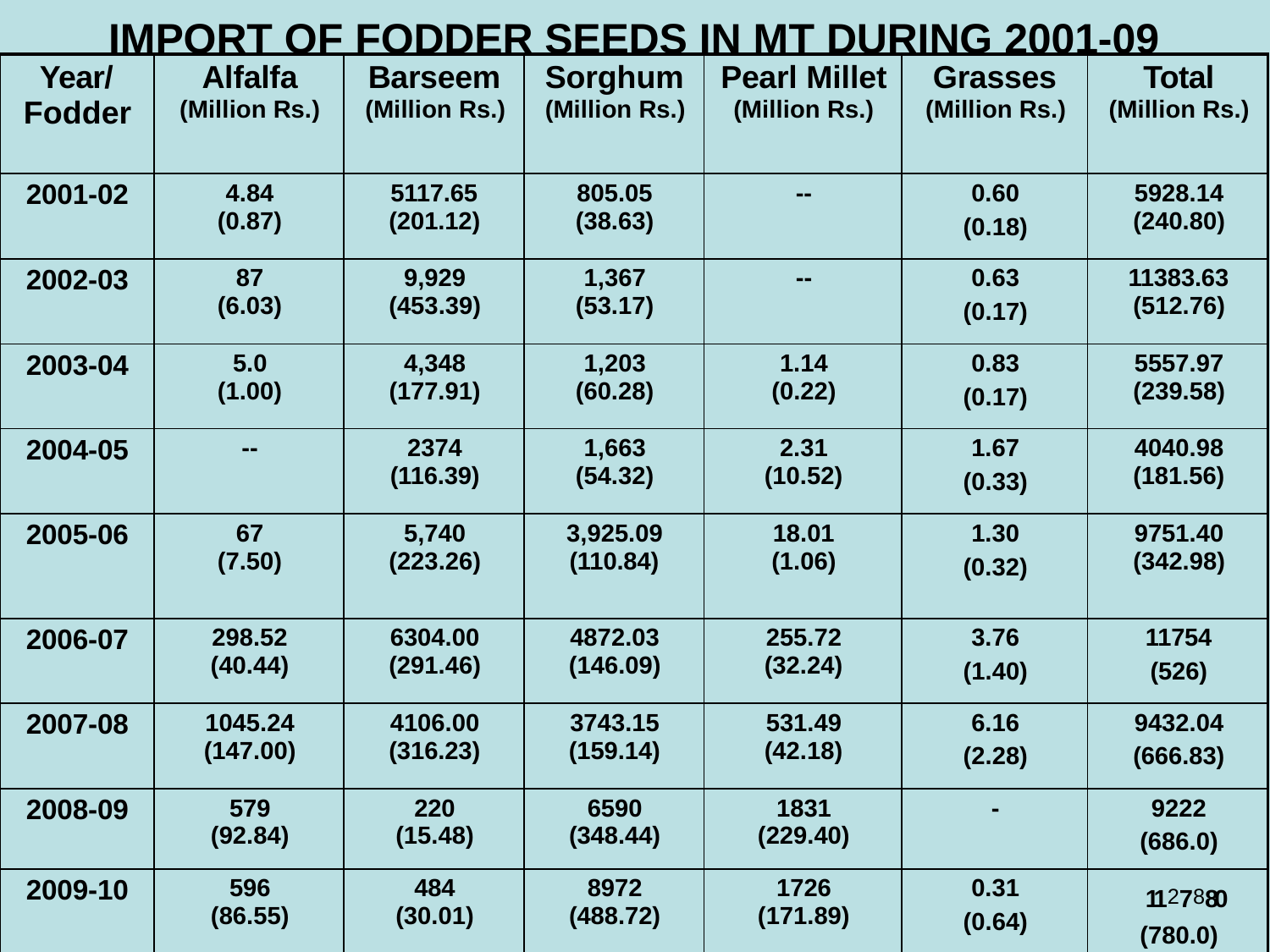

# IMPORT OF FODDER SEEDS IN MT DURING 2001-09
| Year/ Fodder | Alfalfa (Million Rs.) | Barseem (Million Rs.) | Sorghum (Million Rs.) | Pearl Millet (Million Rs.) | Grasses (Million Rs.) | Total (Million Rs.) |
| --- | --- | --- | --- | --- | --- | --- |
| 2001-02 | 4.84 (0.87) | 5117.65 (201.12) | 805.05 (38.63) | -- | 0.60 (0.18) | 5928.14 (240.80) |
| 2002-03 | 87 (6.03) | 9,929 (453.39) | 1,367 (53.17) | -- | 0.63 (0.17) | 11383.63 (512.76) |
| 2003-04 | 5.0 (1.00) | 4,348 (177.91) | 1,203 (60.28) | 1.14 (0.22) | 0.83 (0.17) | 5557.97 (239.58) |
| 2004-05 | -- | 2374 (116.39) | 1,663 (54.32) | 2.31 (10.52) | 1.67 (0.33) | 4040.98 (181.56) |
| 2005-06 | 67 (7.50) | 5,740 (223.26) | 3,925.09 (110.84) | 18.01 (1.06) | 1.30 (0.32) | 9751.40 (342.98) |
| 2006-07 | 298.52 (40.44) | 6304.00 (291.46) | 4872.03 (146.09) | 255.72 (32.24) | 3.76 (1.40) | 11754 (526) |
| 2007-08 | 1045.24 (147.00) | 4106.00 (316.23) | 3743.15 (159.14) | 531.49 (42.18) | 6.16 (2.28) | 9432.04 (666.83) |
| 2008-09 | 579 (92.84) | 220 (15.48) | 6590 (348.44) | 1831 (229.40) | - | 9222 (686.0) |
| 2009-10 | 596 (86.55) | 484 (30.01) | 8972 (488.72) | 1726 (171.89) | 0.31 (0.64) | 1127880 (780.0) |